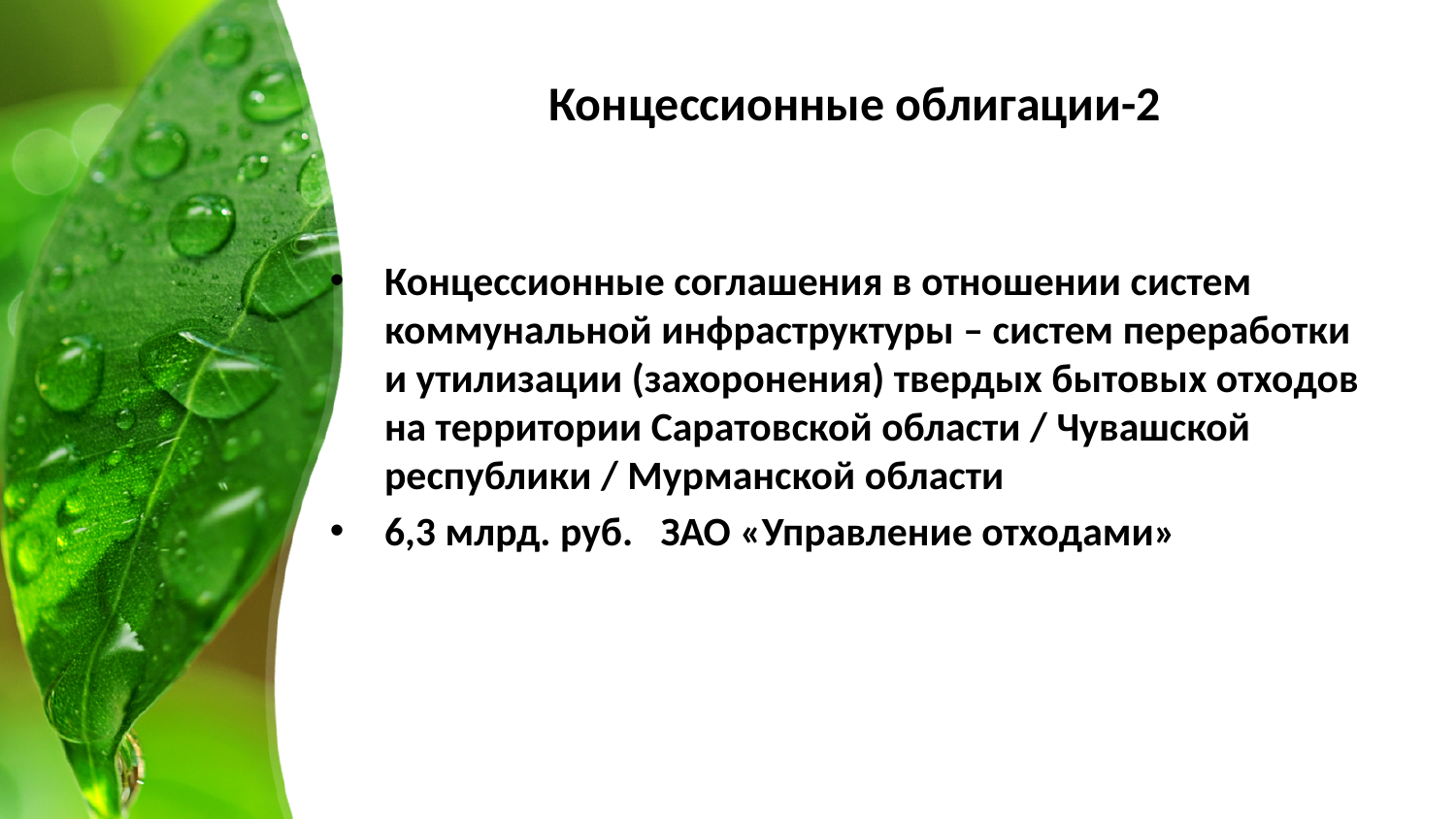

# Концессионные облигации-2

Концессионные соглашения в отношении систем коммунальной инфраструктуры – систем переработки и утилизации (захоронения) твердых бытовых отходов на территории Саратовской области / Чувашской республики / Мурманской области
6,3 млрд. руб.   ЗАО «Управление отходами»